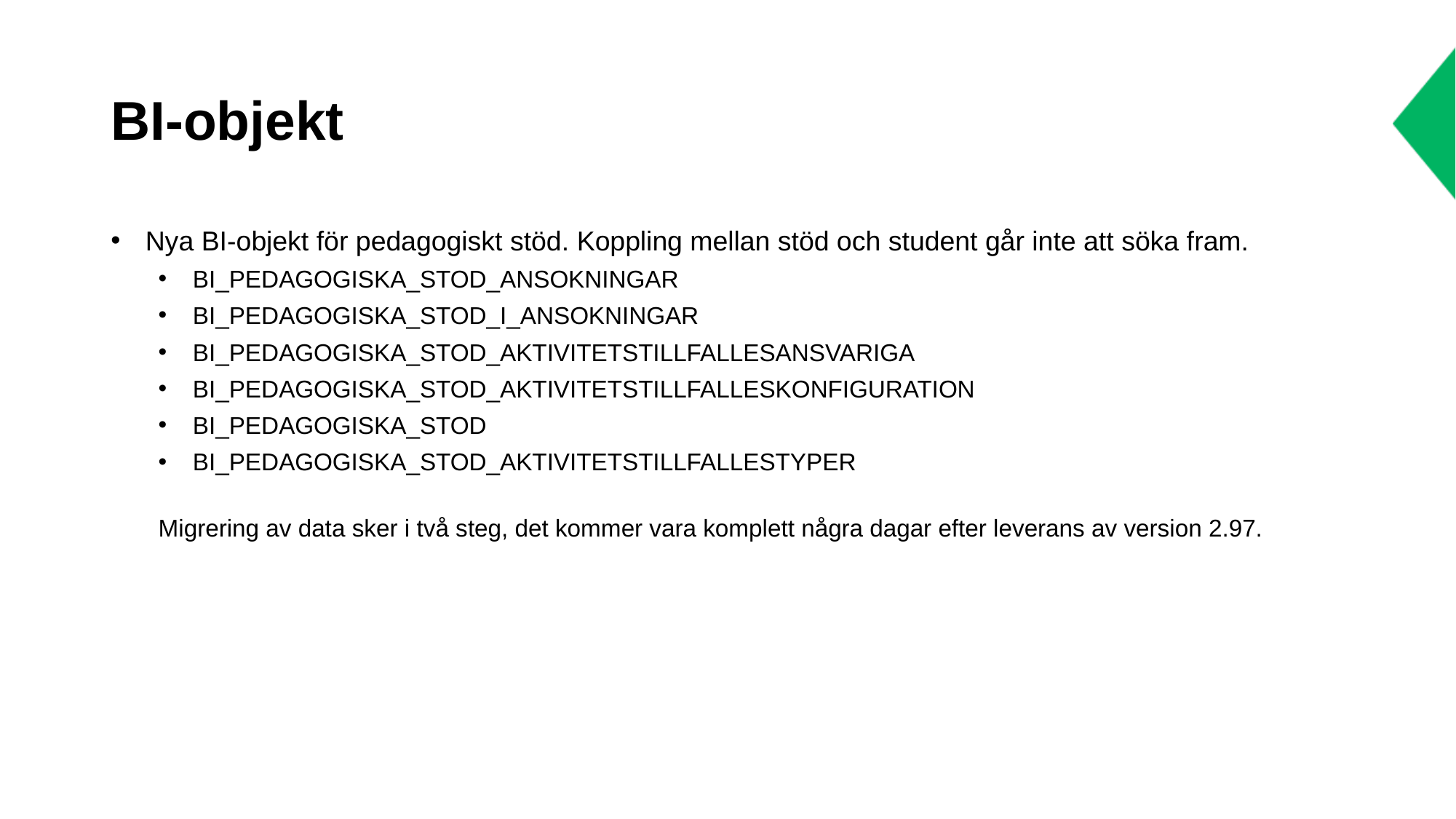

# BI-objekt
Nya BI-objekt för pedagogiskt stöd. Koppling mellan stöd och student går inte att söka fram.
BI_PEDAGOGISKA_STOD_ANSOKNINGAR
BI_PEDAGOGISKA_STOD_I_ANSOKNINGAR
BI_PEDAGOGISKA_STOD_AKTIVITETSTILLFALLESANSVARIGA
BI_PEDAGOGISKA_STOD_AKTIVITETSTILLFALLESKONFIGURATION
BI_PEDAGOGISKA_STOD
BI_PEDAGOGISKA_STOD_AKTIVITETSTILLFALLESTYPER
Migrering av data sker i två steg, det kommer vara komplett några dagar efter leverans av version 2.97.